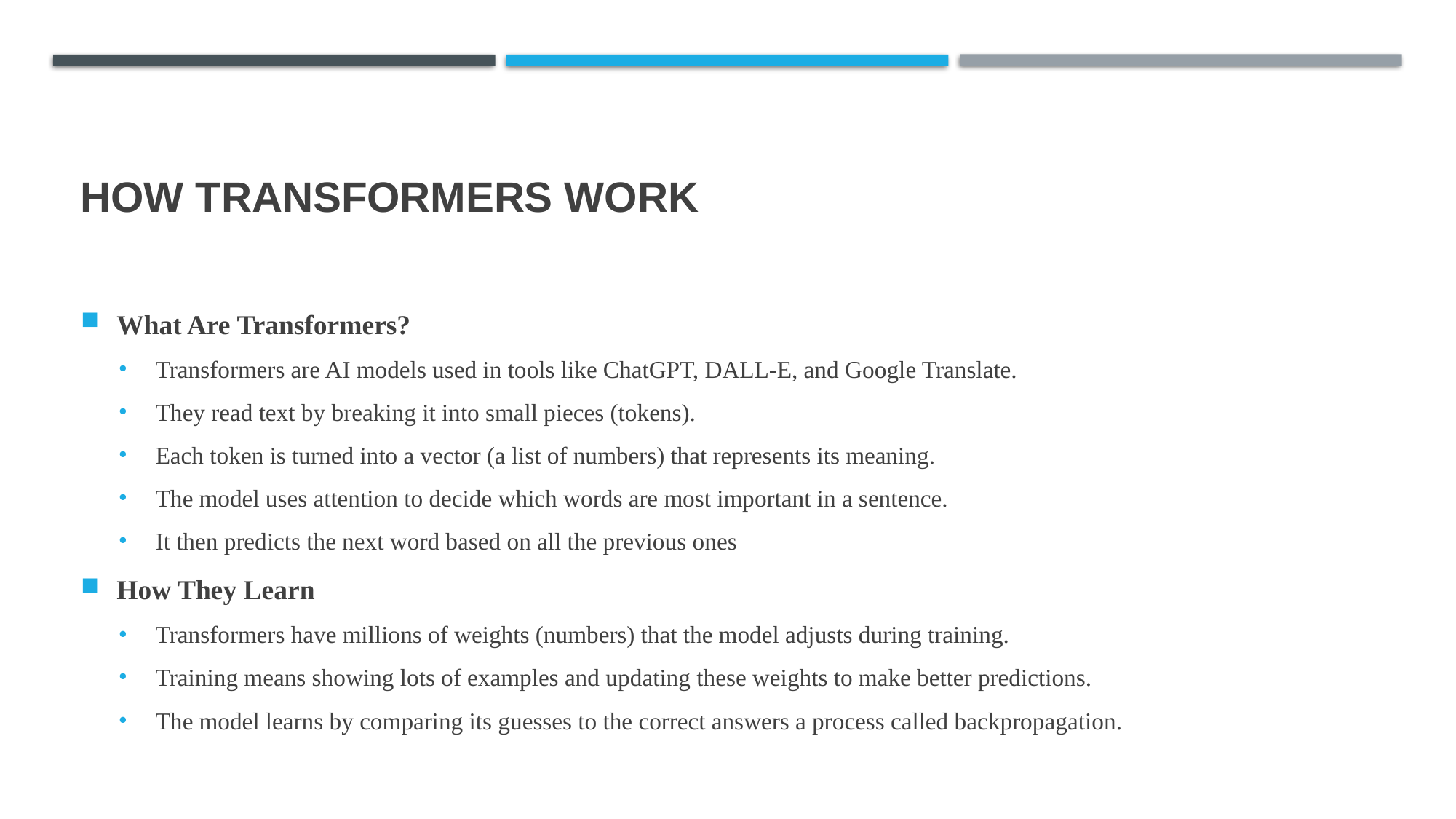

# How transformers work
What Are Transformers?
Transformers are AI models used in tools like ChatGPT, DALL-E, and Google Translate.
They read text by breaking it into small pieces (tokens).
Each token is turned into a vector (a list of numbers) that represents its meaning.
The model uses attention to decide which words are most important in a sentence.
It then predicts the next word based on all the previous ones
How They Learn
Transformers have millions of weights (numbers) that the model adjusts during training.
Training means showing lots of examples and updating these weights to make better predictions.
The model learns by comparing its guesses to the correct answers a process called backpropagation.